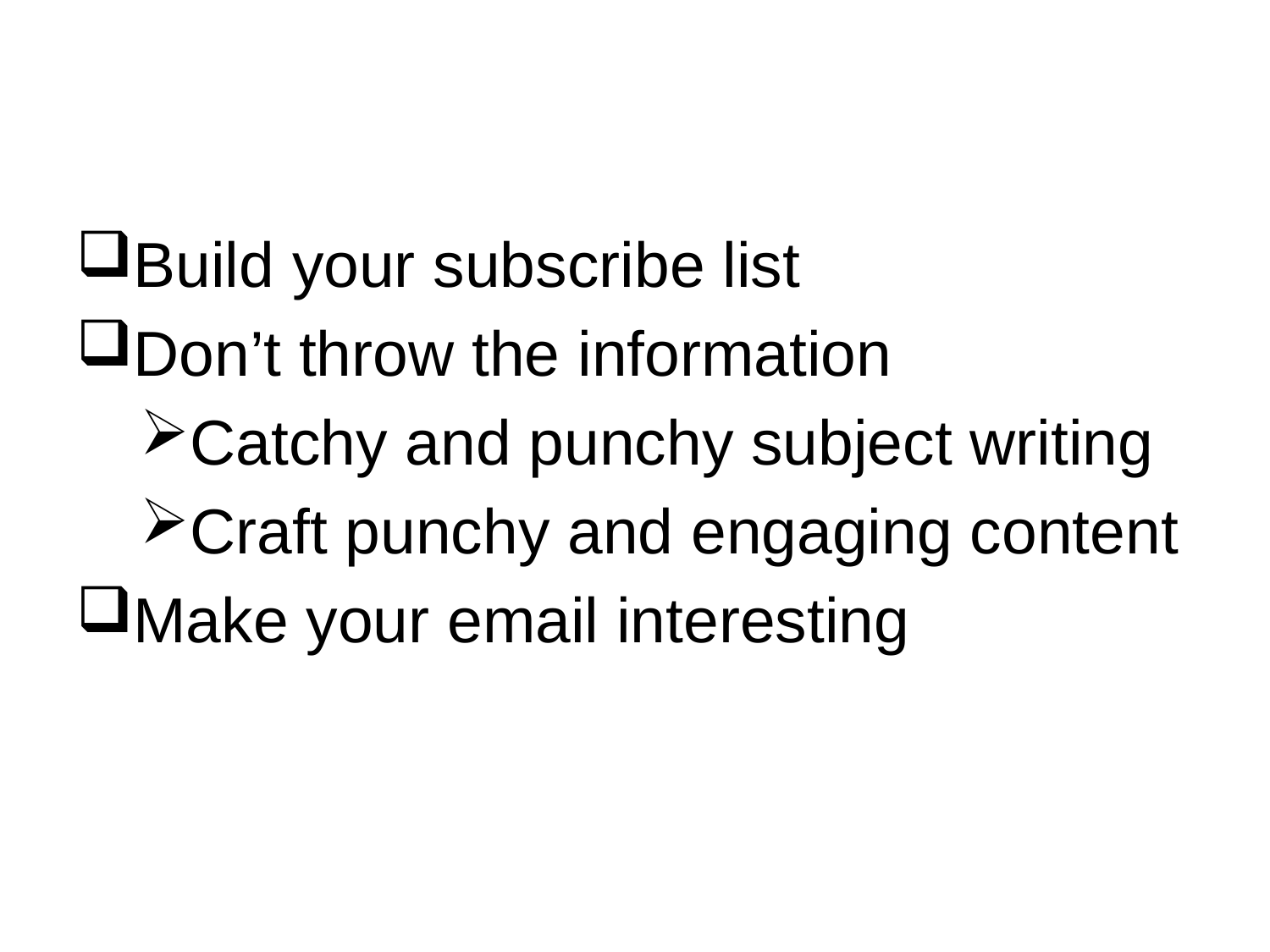

Build your subscribe list
Don’t throw the information
Catchy and punchy subject writing
Craft punchy and engaging content
Make your email interesting